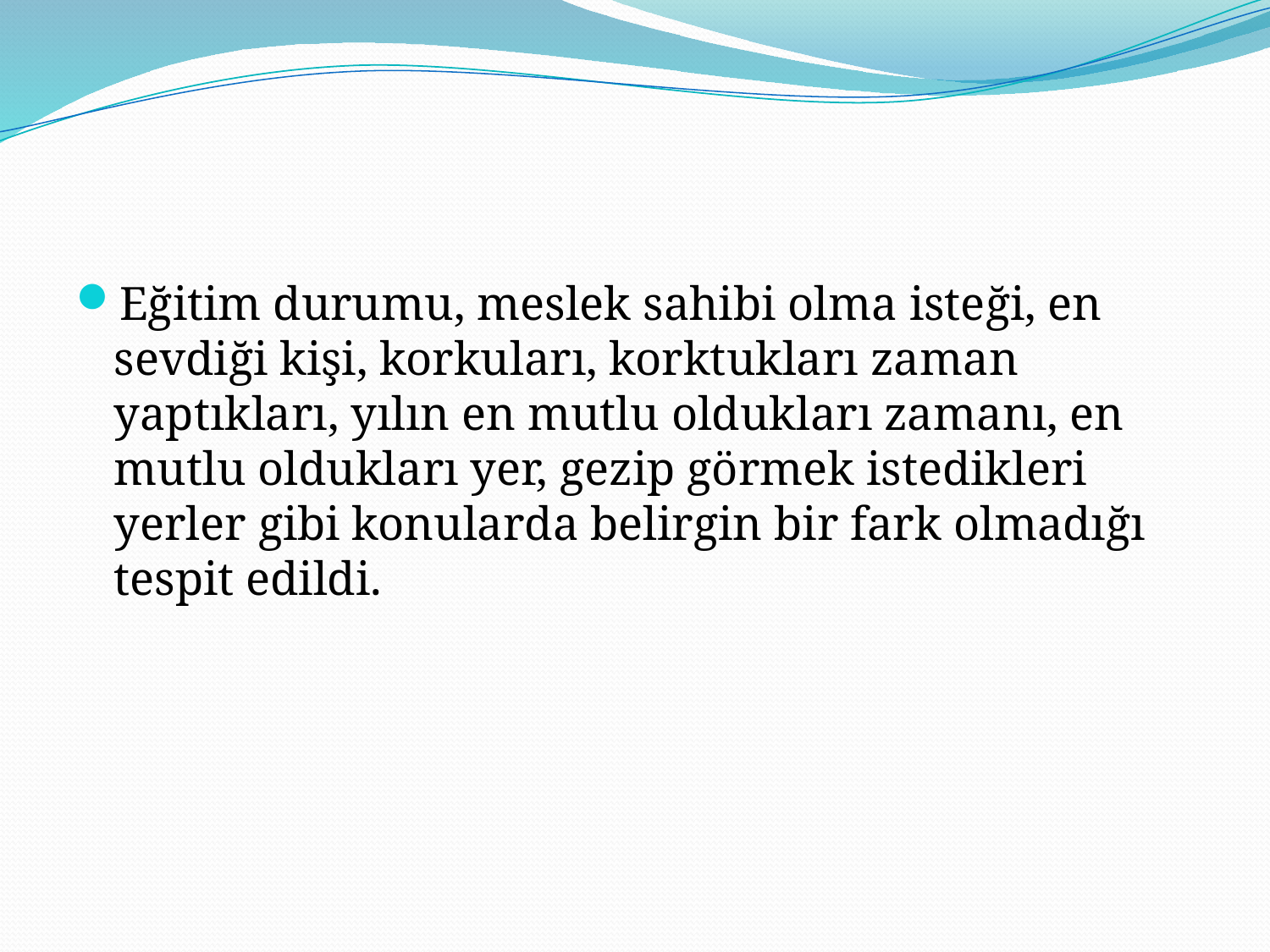

#
Eğitim durumu, meslek sahibi olma isteği, en sevdiği kişi, korkuları, korktukları zaman yaptıkları, yılın en mutlu oldukları zamanı, en mutlu oldukları yer, gezip görmek istedikleri yerler gibi konularda belirgin bir fark olmadığı tespit edildi.